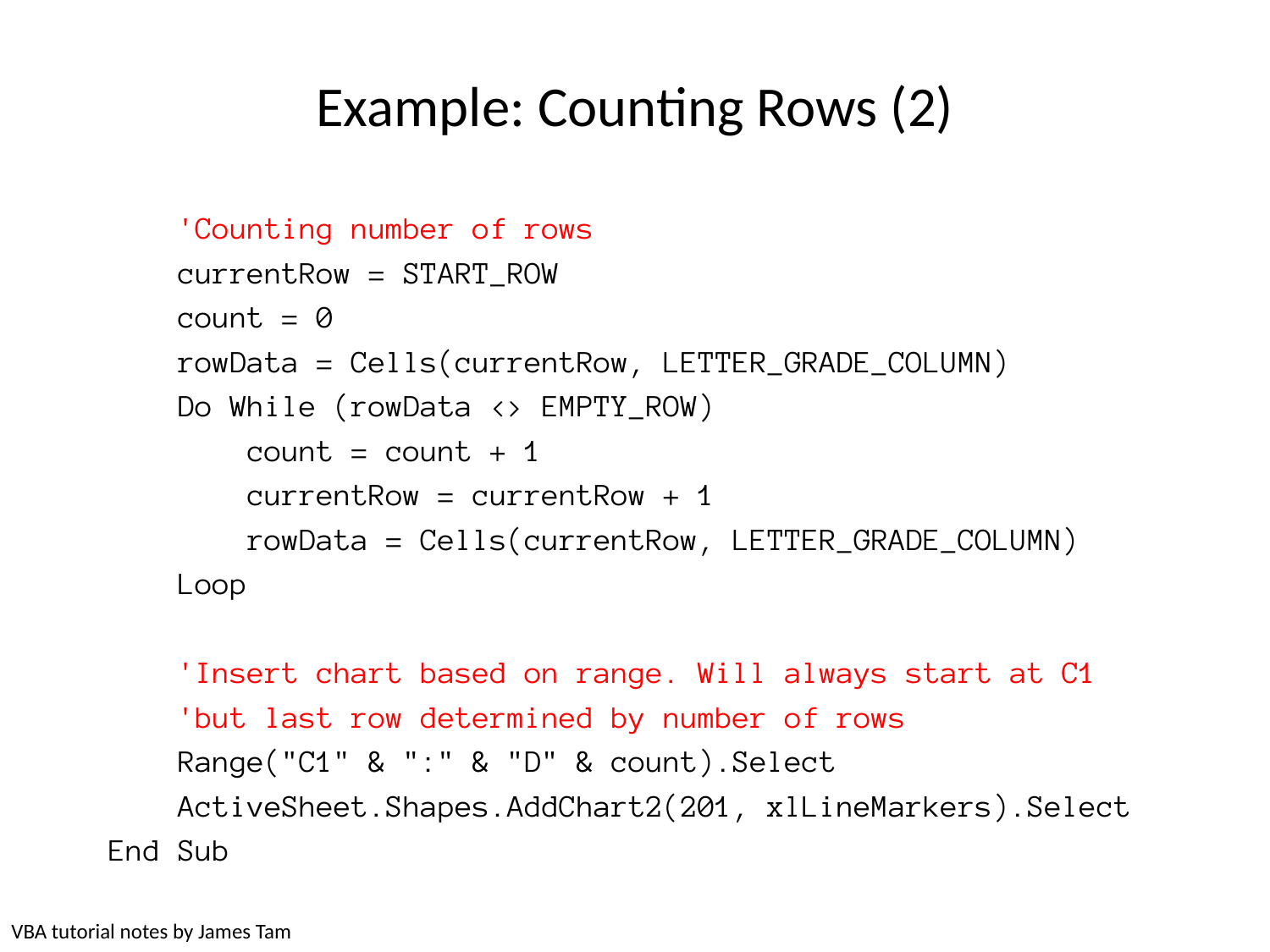

# Example: Counting Rows (2)
    'Counting number of rows
    currentRow = START_ROW
    count = 0
    rowData = Cells(currentRow, LETTER_GRADE_COLUMN)
    Do While (rowData <> EMPTY_ROW)
        count = count + 1
        currentRow = currentRow + 1
        rowData = Cells(currentRow, LETTER_GRADE_COLUMN)
    Loop

    'Insert chart based on range. Will always start at C1
    'but last row determined by number of rows
    Range("C1" & ":" & "D" & count).Select
    ActiveSheet.Shapes.AddChart2(201, xlLineMarkers).Select
End Sub